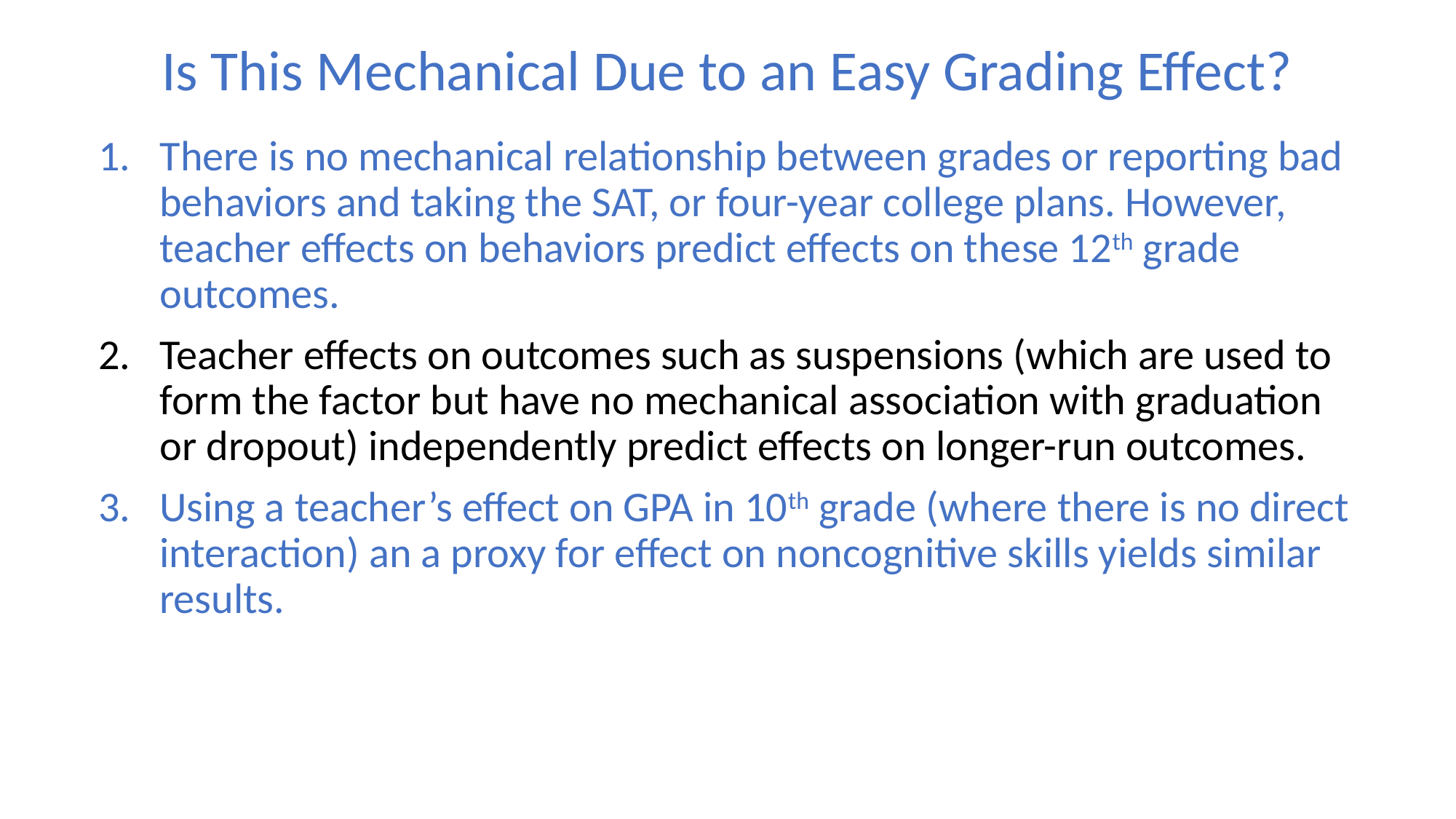

# Is This Mechanical Due to an Easy Grading Effect?
There is no mechanical relationship between grades or reporting bad behaviors and taking the SAT, or four-year college plans. However, teacher effects on behaviors predict effects on these 12th grade outcomes.
Teacher effects on outcomes such as suspensions (which are used to form the factor but have no mechanical association with graduation or dropout) independently predict effects on longer-run outcomes.
Using a teacher’s effect on GPA in 10th grade (where there is no direct interaction) an a proxy for effect on noncognitive skills yields similar results.